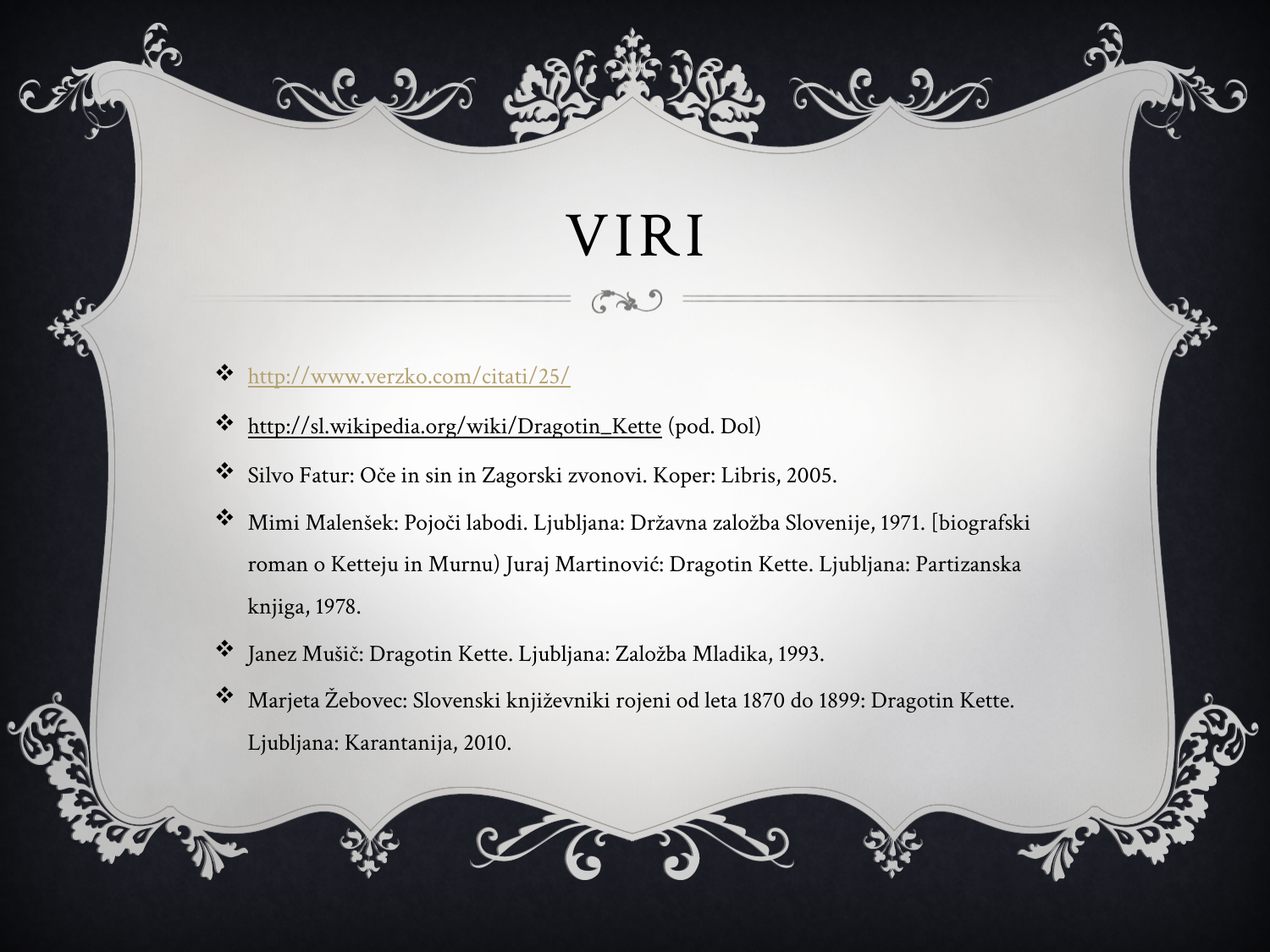

# Viri
http://www.verzko.com/citati/25/
http://sl.wikipedia.org/wiki/Dragotin_Kette (pod. Dol)
Silvo Fatur: Oče in sin in Zagorski zvonovi. Koper: Libris, 2005.
Mimi Malenšek: Pojoči labodi. Ljubljana: Državna založba Slovenije, 1971. [biografski roman o Ketteju in Murnu) Juraj Martinović: Dragotin Kette. Ljubljana: Partizanska knjiga, 1978.
Janez Mušič: Dragotin Kette. Ljubljana: Založba Mladika, 1993.
Marjeta Žebovec: Slovenski književniki rojeni od leta 1870 do 1899: Dragotin Kette. Ljubljana: Karantanija, 2010.